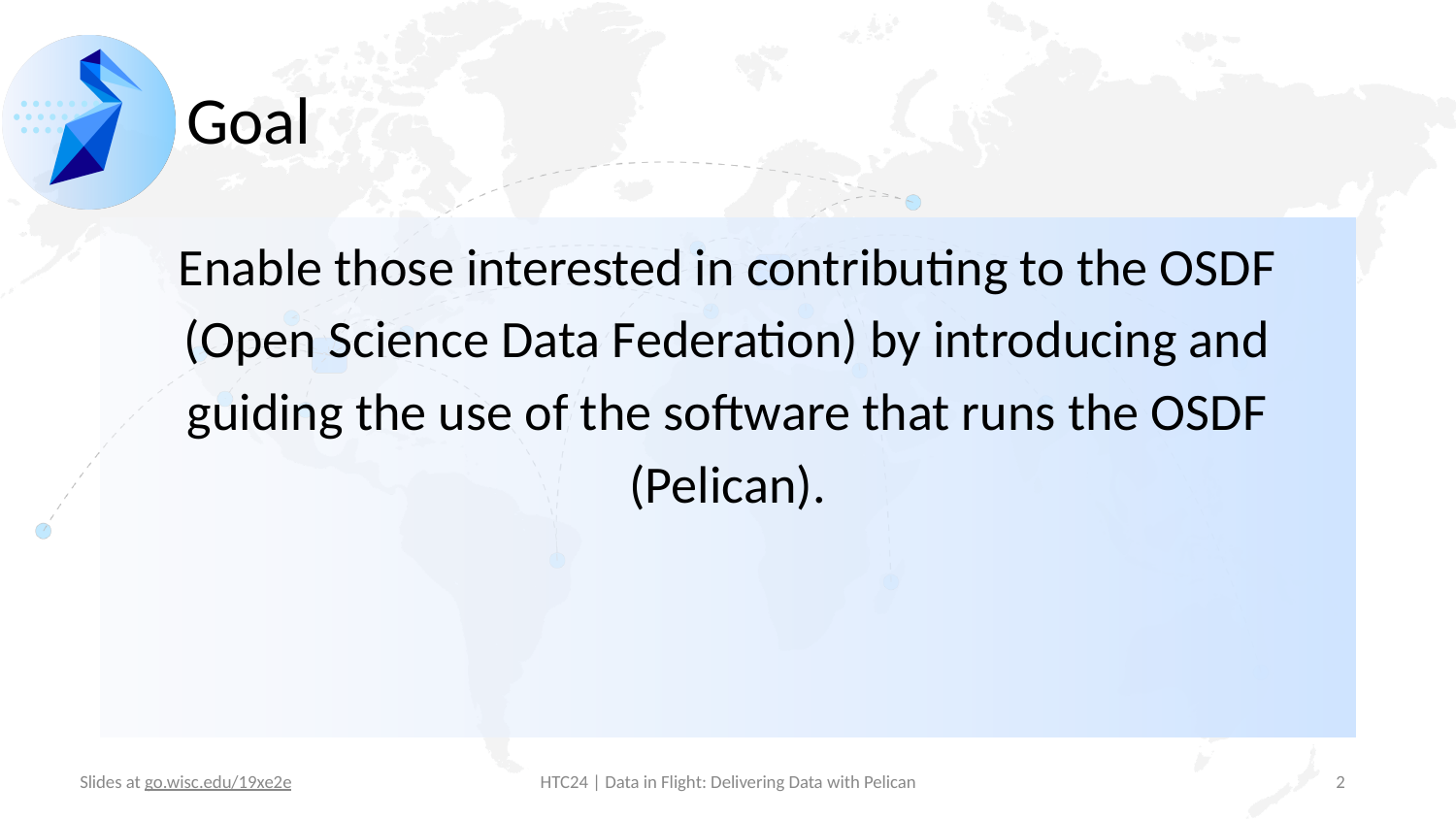

# Goal
Enable those interested in contributing to the OSDF (Open Science Data Federation) by introducing and guiding the use of the software that runs the OSDF (Pelican).

2